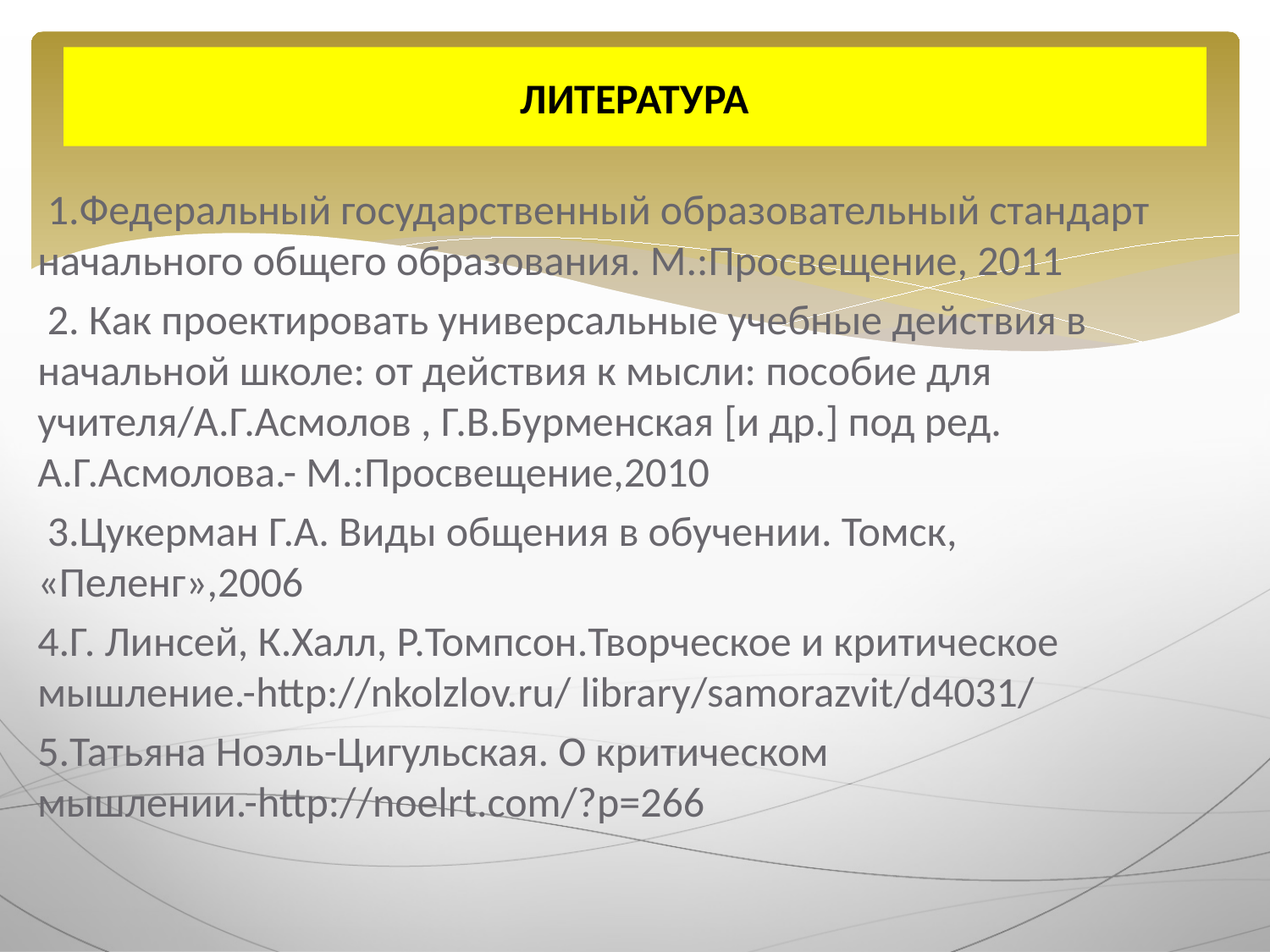

# ЛИТЕРАТУРА
 1.Федеральный государственный образовательный стандарт начального общего образования. М.:Просвещение, 2011
 2. Как проектировать универсальные учебные действия в начальной школе: от действия к мысли: пособие для учителя/А.Г.Асмолов , Г.В.Бурменская [и др.] под ред. А.Г.Асмолова.- М.:Просвещение,2010
 3.Цукерман Г.А. Виды общения в обучении. Томск, «Пеленг»,2006
4.Г. Линсей, К.Халл, Р.Томпсон.Творческое и критическое мышление.-http://nkolzlov.ru/ library/samorazvit/d4031/
5.Татьяна Ноэль-Цигульская. О критическом мышлении.-http://noelrt.com/?p=266